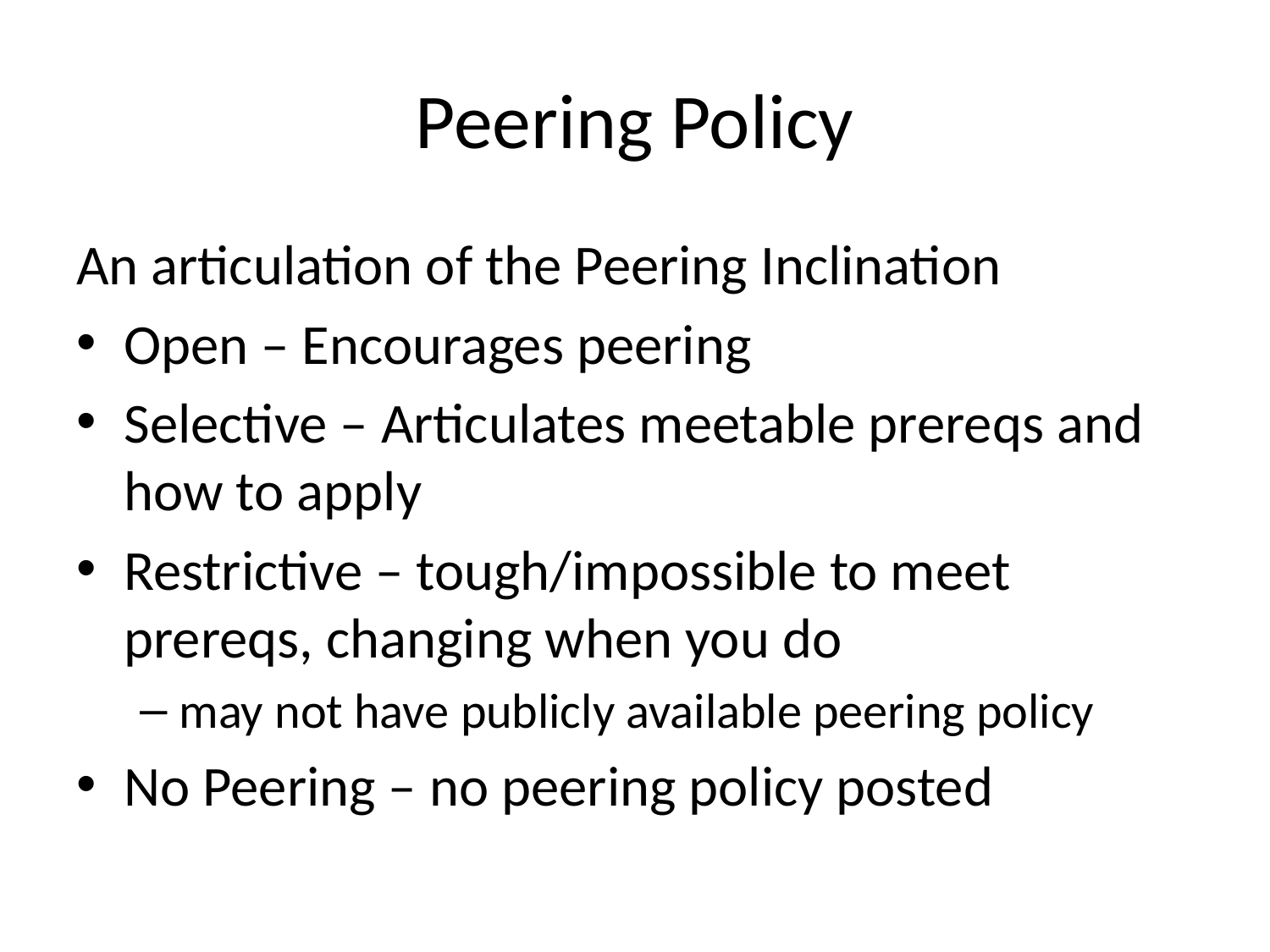

# Peering Policy
An articulation of the Peering Inclination
Open – Encourages peering
Selective – Articulates meetable prereqs and how to apply
Restrictive – tough/impossible to meet prereqs, changing when you do
may not have publicly available peering policy
No Peering – no peering policy posted